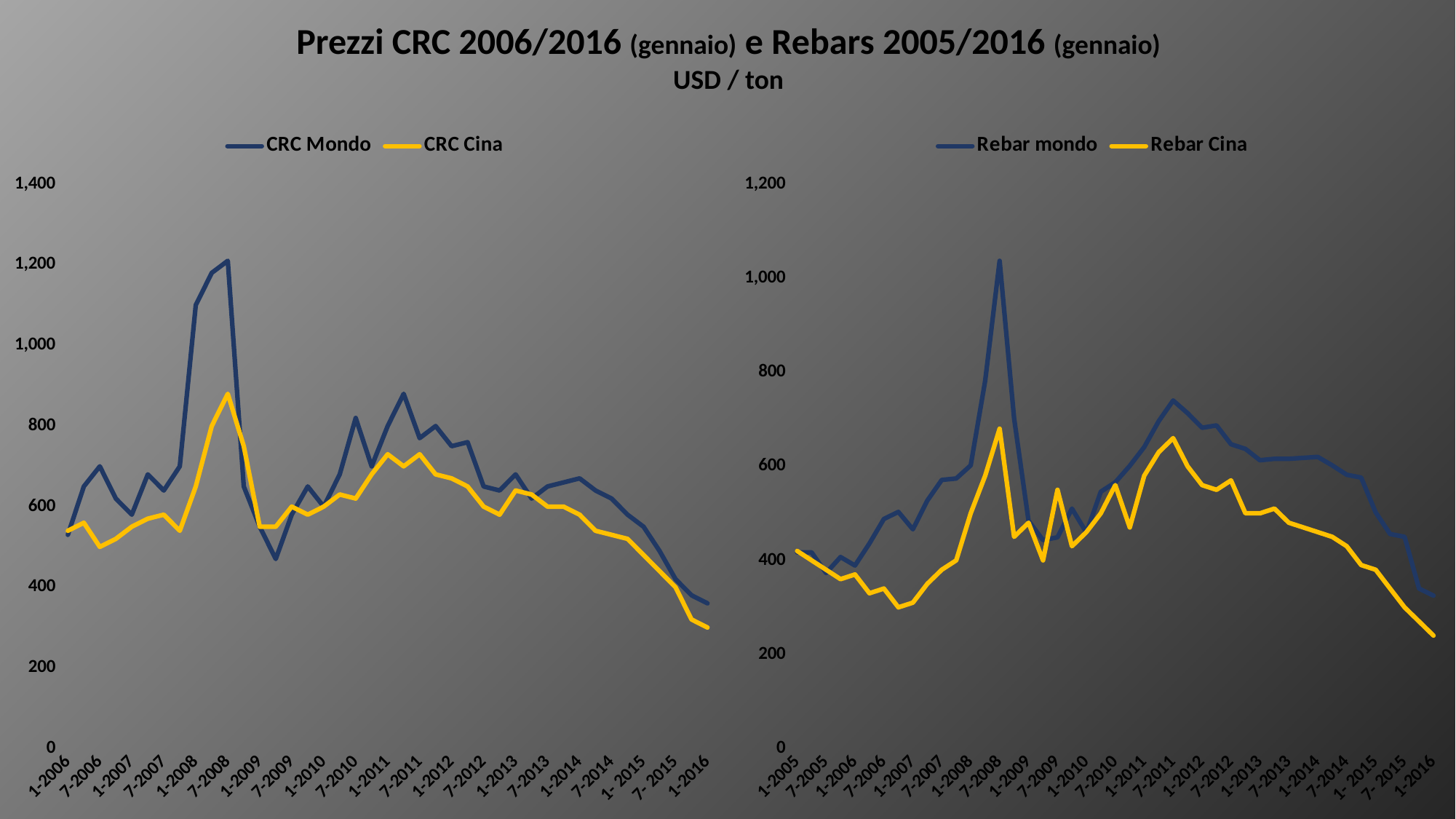

Prezzi CRC 2006/2016 (gennaio) e Rebars 2005/2016 (gennaio)
USD / ton

### Chart

| Category | CRC Mondo | CRC Cina |
|---|---|---|
| 1-2006 | 530.0 | 540.0 |
| 4-2006 | 650.0 | 560.0 |
| 7-2006 | 700.0 | 500.0 |
| 10-2006 | 620.0 | 520.0 |
| 1-2007 | 580.0 | 550.0 |
| 4-2007 | 680.0 | 570.0 |
| 7-2007 | 640.0 | 580.0 |
| 10-2007 | 700.0 | 540.0 |
| 1-2008 | 1100.0 | 650.0 |
| 4-2008 | 1180.0 | 800.0 |
| 7-2008 | 1210.0 | 880.0 |
| 10-2008 | 650.0 | 750.0 |
| 1-2009 | 550.0 | 550.0 |
| 4-2009 | 470.0 | 550.0 |
| 7-2009 | 580.0 | 600.0 |
| 10-2009 | 650.0 | 580.0 |
| 1-2010 | 600.0 | 600.0 |
| 4-2010 | 680.0 | 630.0 |
| 7-2010 | 820.0 | 620.0 |
| 10-2010 | 700.0 | 680.0 |
| 1-2011 | 800.0 | 730.0 |
| 4-2011 | 880.0 | 700.0 |
| 7-2011 | 770.0 | 730.0 |
| 10-2011 | 800.0 | 680.0 |
| 1-2012 | 750.0 | 670.0 |
| 4-2012 | 760.0 | 650.0 |
| 7-2012 | 650.0 | 600.0 |
| 10-2012 | 640.0 | 580.0 |
| 1-2013 | 680.0 | 640.0 |
| 4-2013 | 620.0 | 630.0 |
| 7-2013 | 650.0 | 600.0 |
| 10-2013 | 660.0 | 600.0 |
| 1-2014 | 670.0 | 580.0 |
| 4-2014 | 640.0 | 540.0 |
| 7-2014 | 620.0 | 530.0 |
| 10-2014 | 580.0 | 520.0 |
| 1- 2015 | 550.0 | 480.0 |
| 4- 2015 | 490.0 | 440.0 |
| 7- 2015 | 420.0 | 400.0 |
| 10- 2015 | 380.0 | 320.0 |
| 1-2016 | 360.0 | 300.0 |

### Chart

| Category | Rebar mondo | Rebar Cina |
|---|---|---|
| 1-2005 | 417.0 | 420.0 |
| 4-2005 | 417.0 | 400.0 |
| 7-2005 | 373.0 | 380.0 |
| 10-2005 | 407.0 | 360.0 |
| 1-2006 | 389.0 | 370.0 |
| 4-2006 | 436.0 | 330.0 |
| 7-2006 | 488.0 | 340.0 |
| 10-2006 | 503.0 | 300.0 |
| 1-2007 | 466.0 | 310.0 |
| 4-2007 | 527.0 | 350.0 |
| 7-2007 | 571.0 | 380.0 |
| 10-2007 | 574.0 | 400.0 |
| 1-2008 | 602.0 | 500.0 |
| 4-2008 | 782.0 | 580.0 |
| 7-2008 | 1037.0 | 680.0 |
| 10-2008 | 702.0 | 450.0 |
| 1-2009 | 484.0 | 480.0 |
| 4-2009 | 443.0 | 400.0 |
| 7-2009 | 449.0 | 550.0 |
| 10-2009 | 510.0 | 430.0 |
| 1-2010 | 459.0 | 460.0 |
| 4-2010 | 546.0 | 500.0 |
| 7-2010 | 566.0 | 560.0 |
| 10-2010 | 601.0 | 470.0 |
| 1-2011 | 641.0 | 580.0 |
| 4-2011 | 696.0 | 630.0 |
| 7-2011 | 740.0 | 660.0 |
| 10-2011 | 713.0 | 600.0 |
| 1-2012 | 682.0 | 560.0 |
| 4-2012 | 687.0 | 550.0 |
| 7-2012 | 647.0 | 570.0 |
| 10-2012 | 637.0 | 500.0 |
| 1-2013 | 613.0 | 500.0 |
| 4-2013 | 616.0 | 510.0 |
| 7-2013 | 616.0 | 480.0 |
| 10-2013 | 618.0 | 470.0 |
| 1-2014 | 620.0 | 460.0 |
| 4-2014 | 602.0 | 450.0 |
| 7-2014 | 582.0 | 430.0 |
| 10-2014 | 576.0 | 390.0 |
| 1- 2015 | 502.0 | 380.0 |
| 4- 2015 | 456.0 | 340.0 |
| 7- 2015 | 450.0 | 300.0 |
| 10- 2015 | 340.0 | 270.0 |
| 1-2016 | 325.0 | 240.0 |